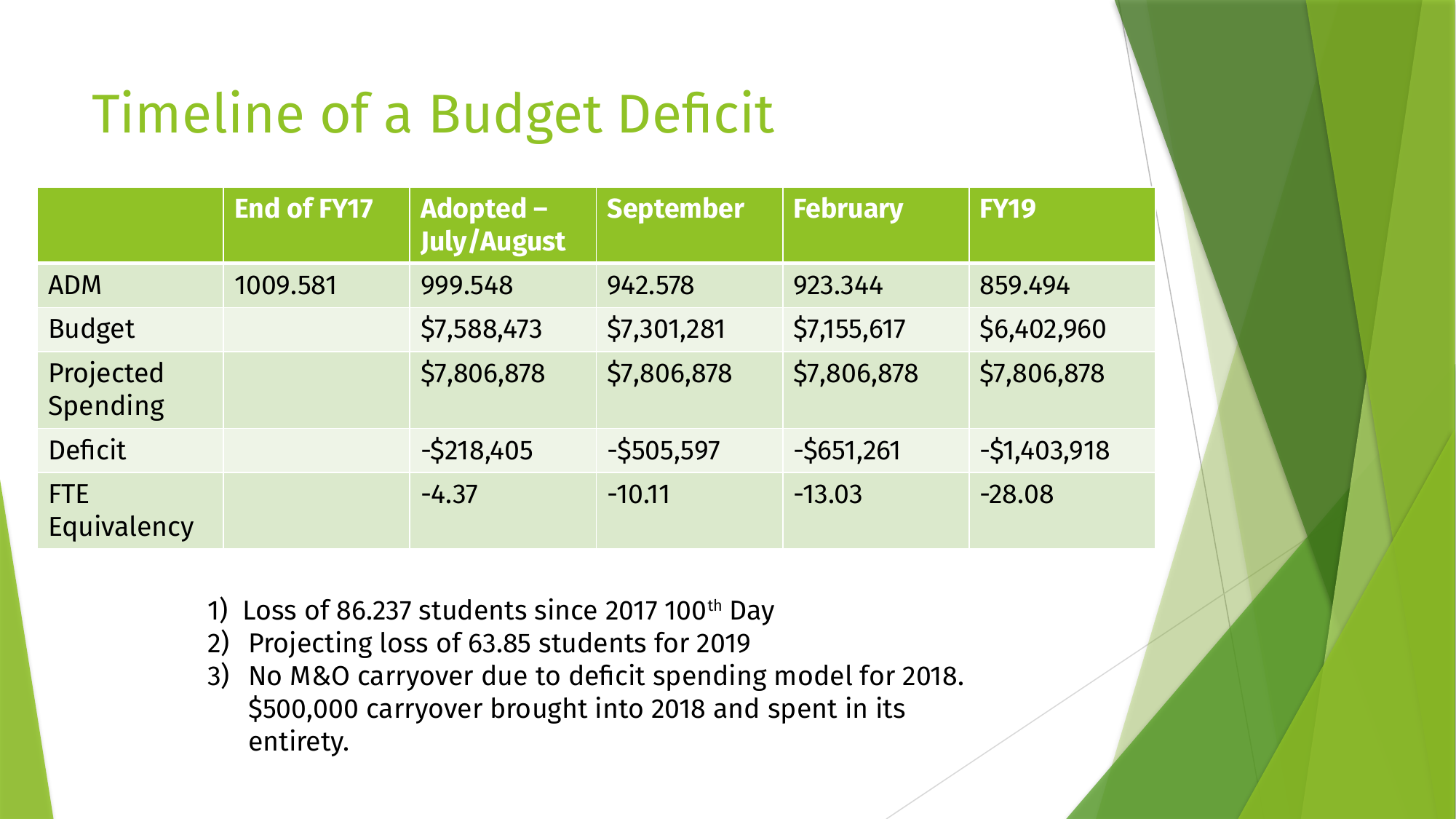

# Timeline of a Budget Deficit
|  | End of FY17 | Adopted – July/August | September | February | FY19 |
| --- | --- | --- | --- | --- | --- |
| ADM | 1009.581 | 999.548 | 942.578 | 923.344 | 859.494 |
| Budget |  | $7,588,473 | $7,301,281 | $7,155,617 | $6,402,960 |
| Projected Spending |  | $7,806,878 | $7,806,878 | $7,806,878 | $7,806,878 |
| Deficit |  | -$218,405 | -$505,597 | -$651,261 | -$1,403,918 |
| FTE Equivalency |  | -4.37 | -10.11 | -13.03 | -28.08 |
1)  Loss of 86.237 students since 2017 100th Day
Projecting loss of 63.85 students for 2019
No M&O carryover due to deficit spending model for 2018.  $500,000 carryover brought into 2018 and spent in its entirety.